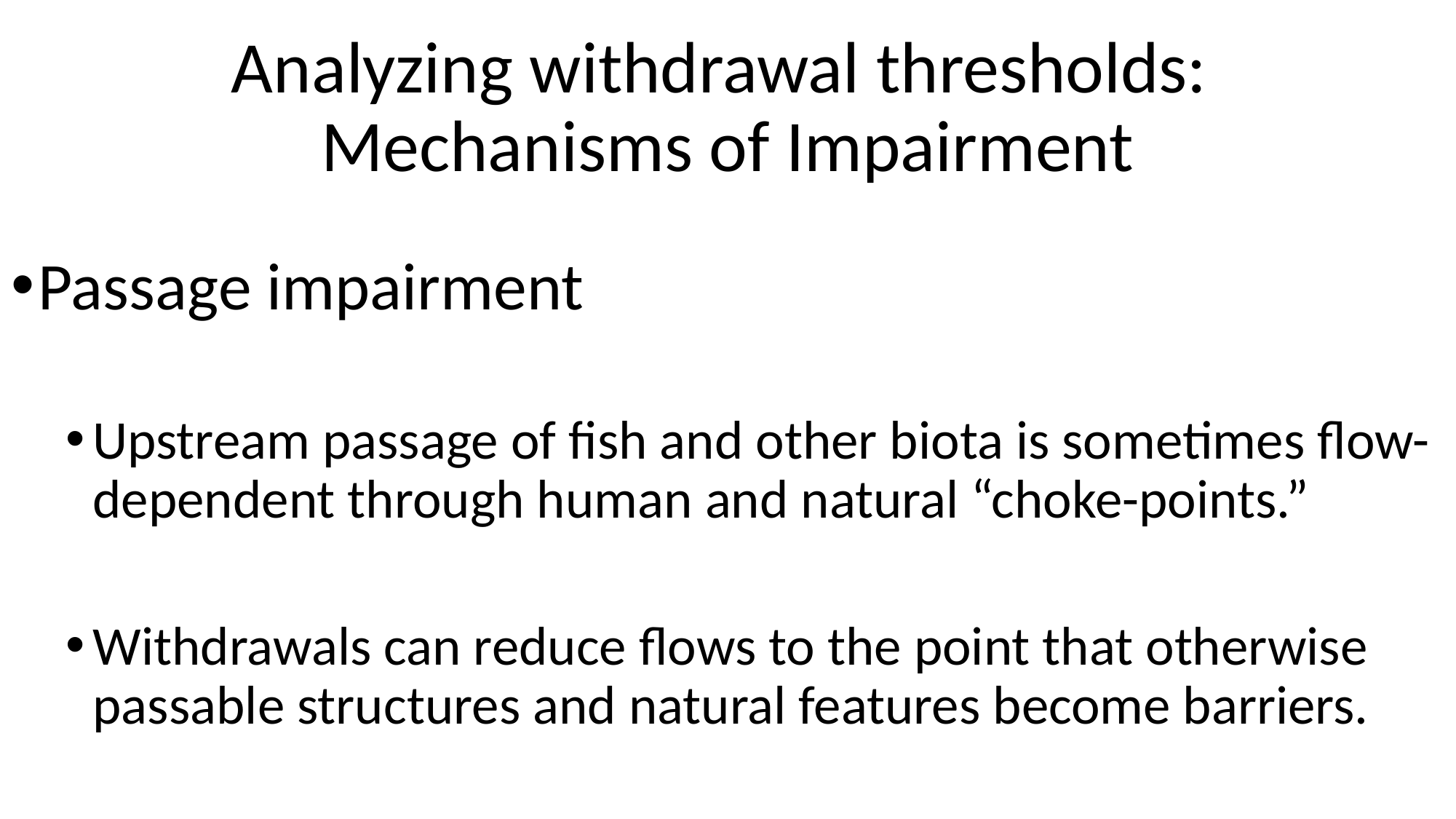

# Analyzing withdrawal thresholds:  Mechanisms of Impairment
Passage impairment

Upstream passage of fish and other biota is sometimes flow-dependent through human and natural “choke-points.”

Withdrawals can reduce flows to the point that otherwise passable structures and natural features become barriers.